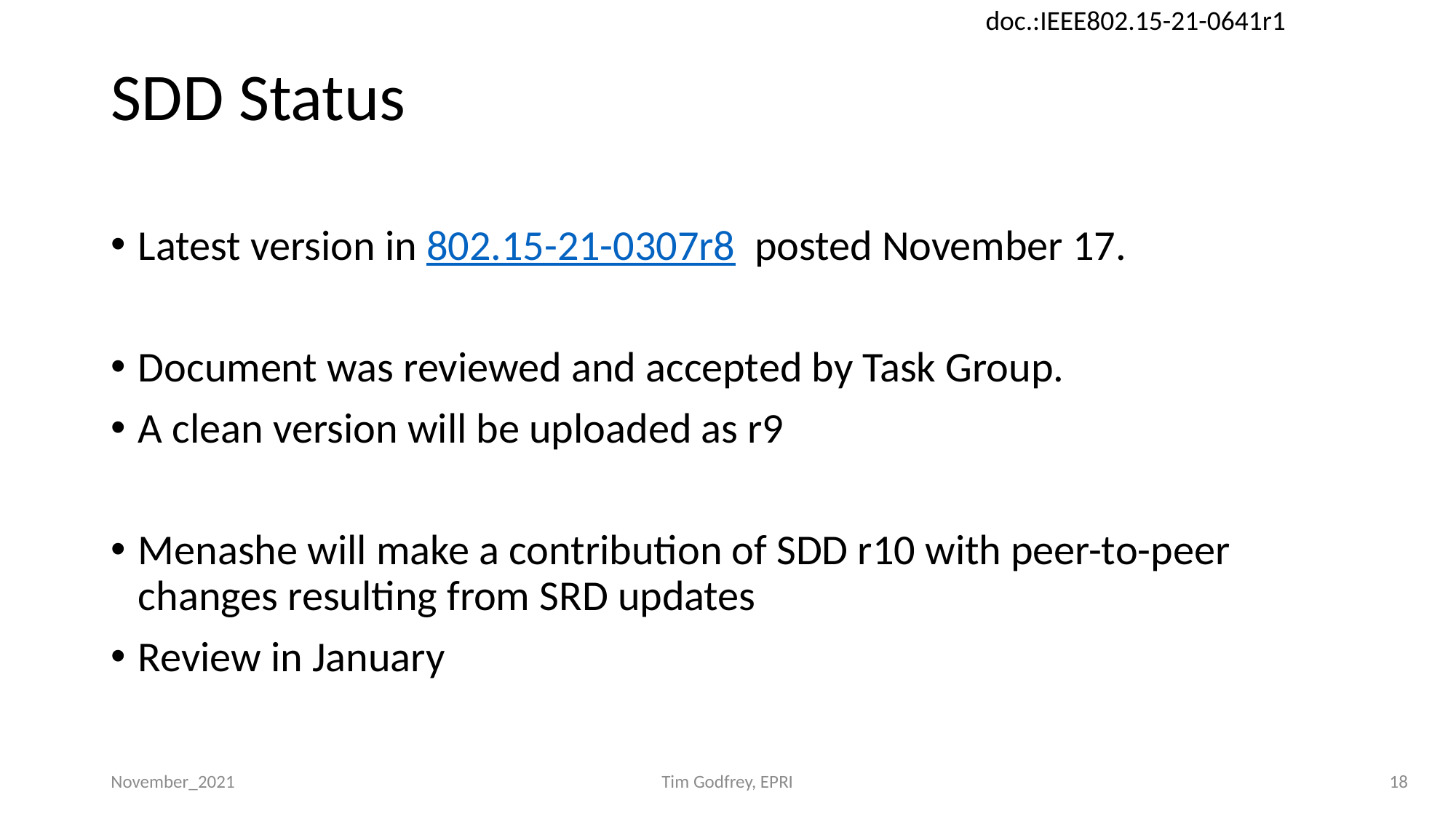

# SDD Status
Latest version in 802.15-21-0307r8  posted November 17.

Document was reviewed and accepted by Task Group.
A clean version will be uploaded as r9

Menashe will make a contribution of SDD r10 with peer-to-peer changes resulting from SRD updates
Review in January

November_2021
Tim Godfrey, EPRI
18